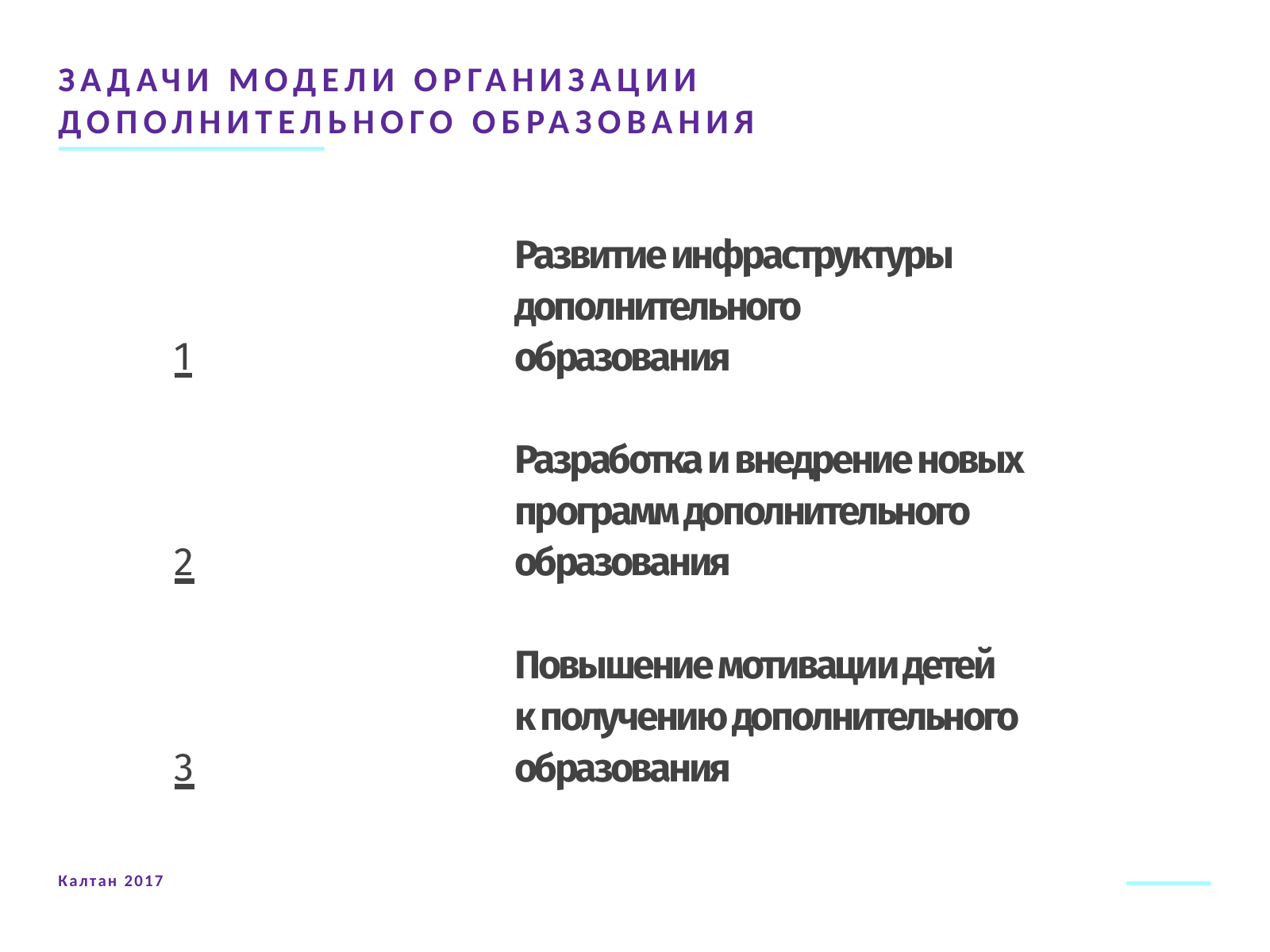

# ЗАДАЧИ МОДЕЛИ ОРГАНИЗАЦИИ ДОПОЛНИТЕЛЬНОГО ОБРАЗОВАНИЯ

Развитие инфраструктуры дополнительного
образования
1
Разработка и внедрение новых программ дополнительного образования
2
Повышение мотивации детей
к получению дополнительного образования
3
Калтан 2017